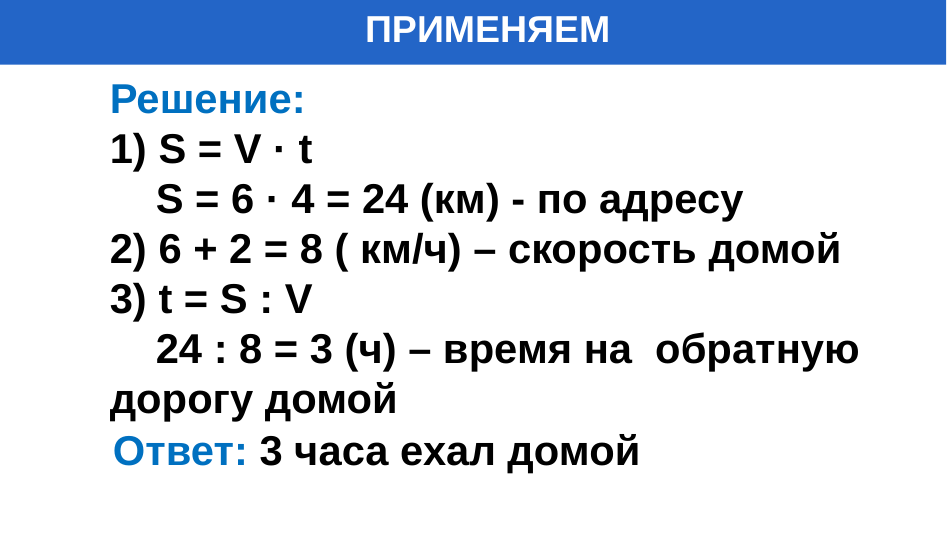

# ПРИМЕНЯЕМ
Решение:
1) S = V · t
    S = 6 · 4 = 24 (км) - по адресу
2) 6 + 2 = 8 ( км/ч) – скорость домой
3) t = S : V
    24 : 8 = 3 (ч) – время на  обратную дорогу домой
Ответ: 3 часа ехал домой